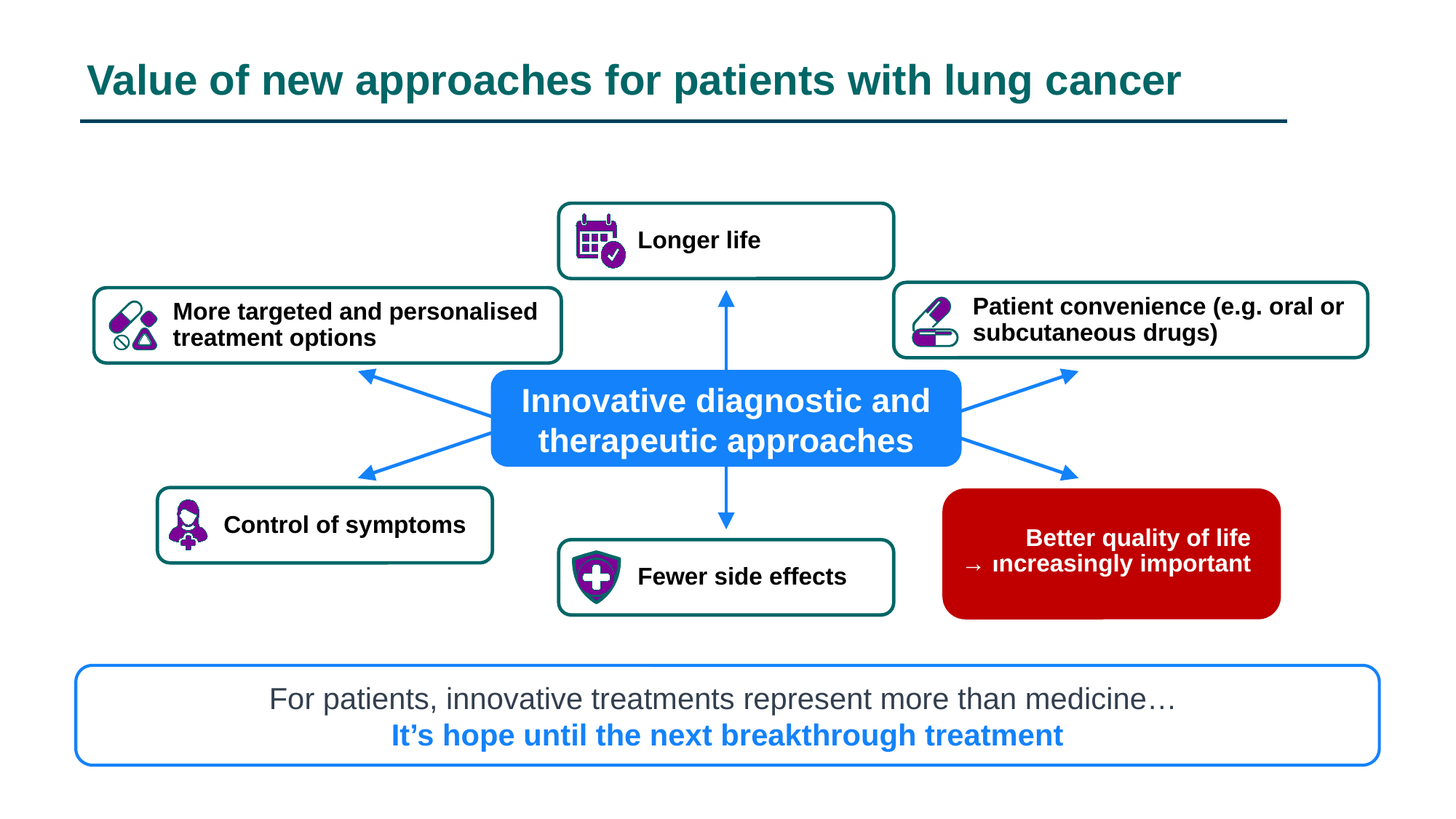

Value of new approaches for patients with lung cancer

Longer life

Patient convenience (e.g. oral or subcutaneous drugs)

More targeted and personalised treatment options

Innovative diagnostic and therapeutic approaches
Control of symptoms

Better quality of life
→ increasingly important

Fewer side effects

For patients, innovative treatments represent more than medicine…
It’s hope until the next breakthrough treatment
62